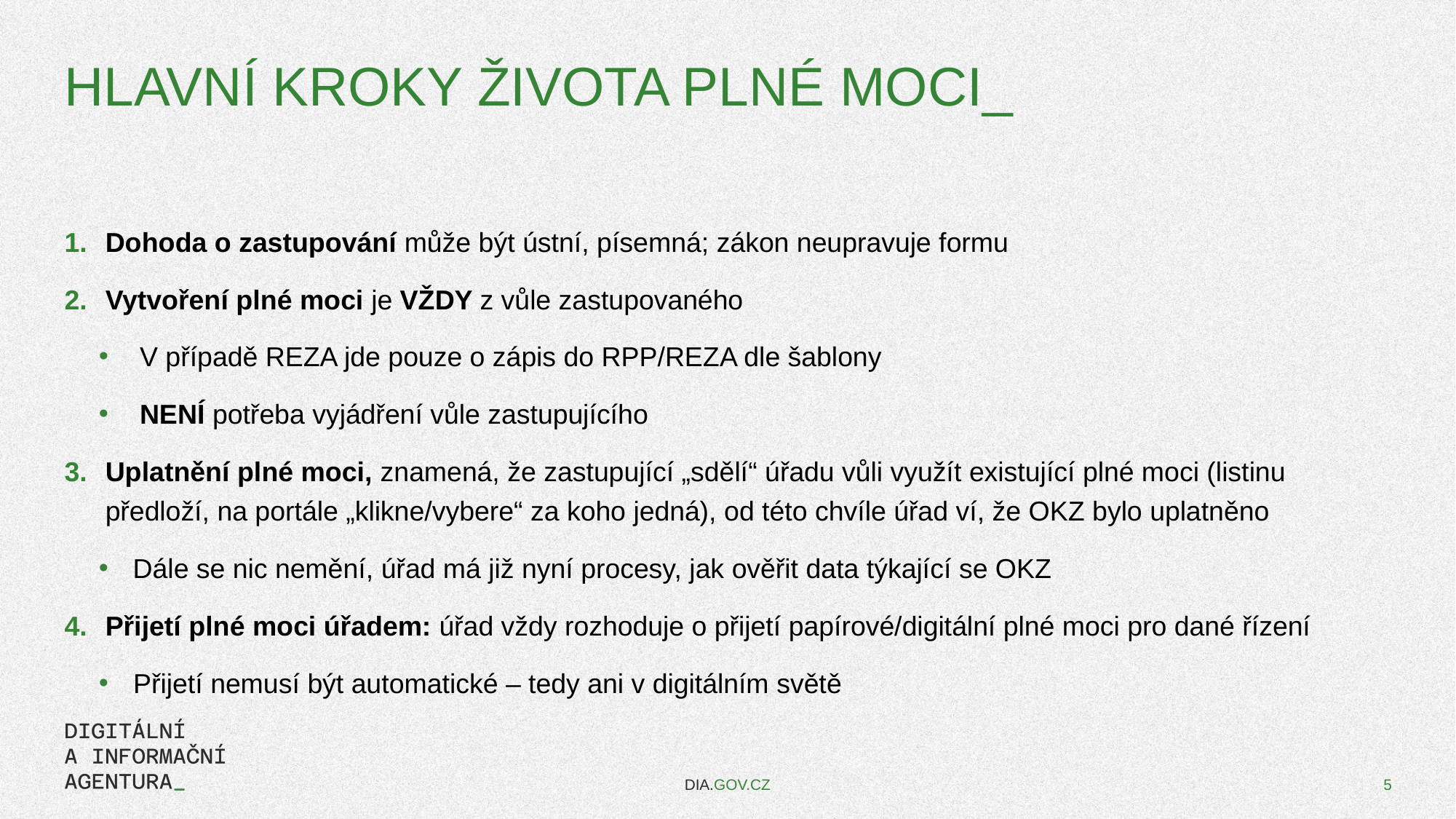

# Hlavní kroky života plné moci_
Dohoda o zastupování může být ústní, písemná; zákon neupravuje formu
Vytvoření plné moci je VŽDY z vůle zastupovaného
V případě REZA jde pouze o zápis do RPP/REZA dle šablony
NENÍ potřeba vyjádření vůle zastupujícího
Uplatnění plné moci, znamená, že zastupující „sdělí“ úřadu vůli využít existující plné moci (listinu předloží, na portále „klikne/vybere“ za koho jedná), od této chvíle úřad ví, že OKZ bylo uplatněno
Dále se nic nemění, úřad má již nyní procesy, jak ověřit data týkající se OKZ
Přijetí plné moci úřadem: úřad vždy rozhoduje o přijetí papírové/digitální plné moci pro dané řízení
Přijetí nemusí být automatické – tedy ani v digitálním světě

DIA.GOV.CZ
5